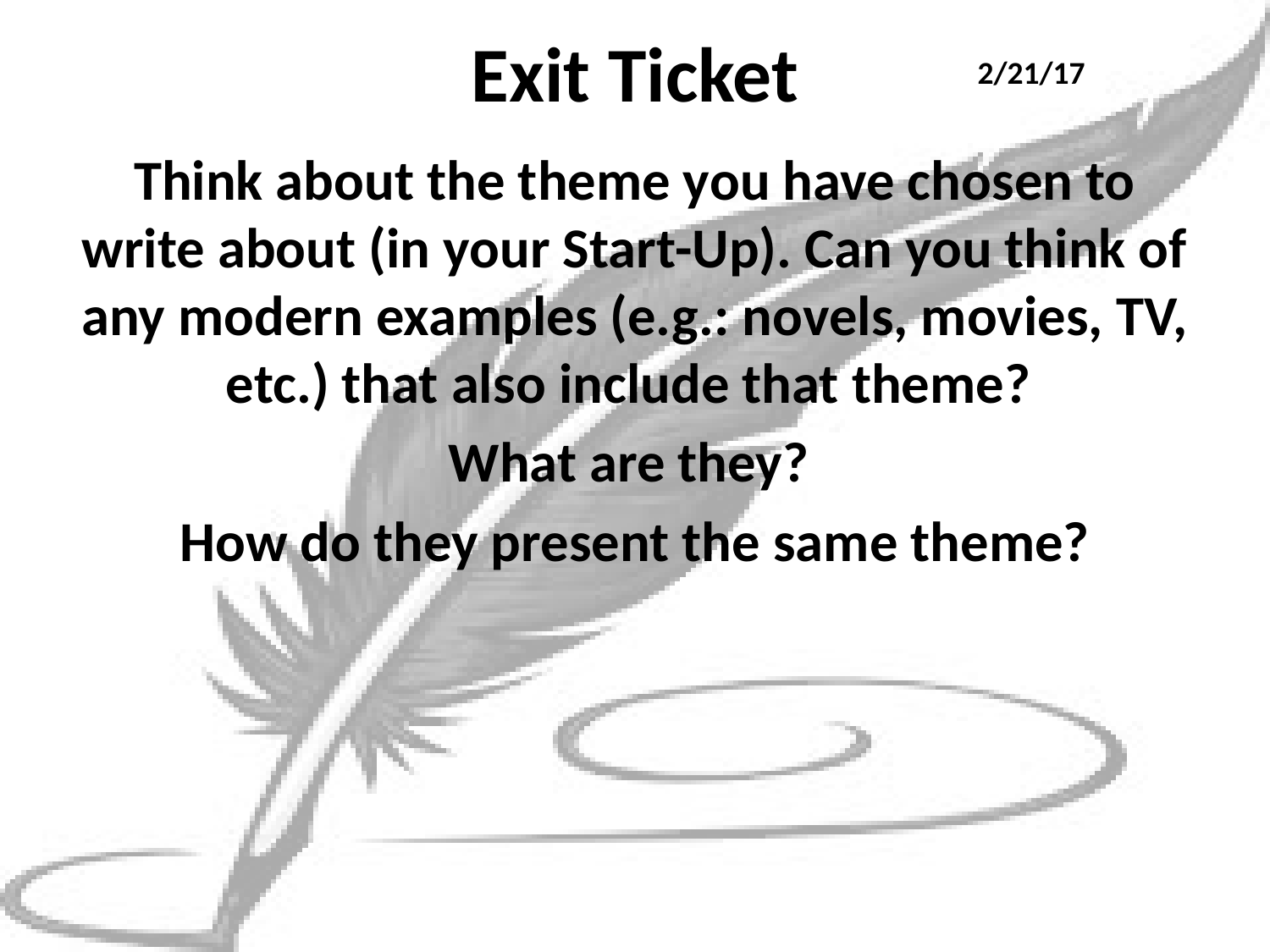

# Exit Ticket
2/21/17
Think about the theme you have chosen to write about (in your Start-Up). Can you think of any modern examples (e.g.: novels, movies, TV, etc.) that also include that theme?
What are they?
How do they present the same theme?